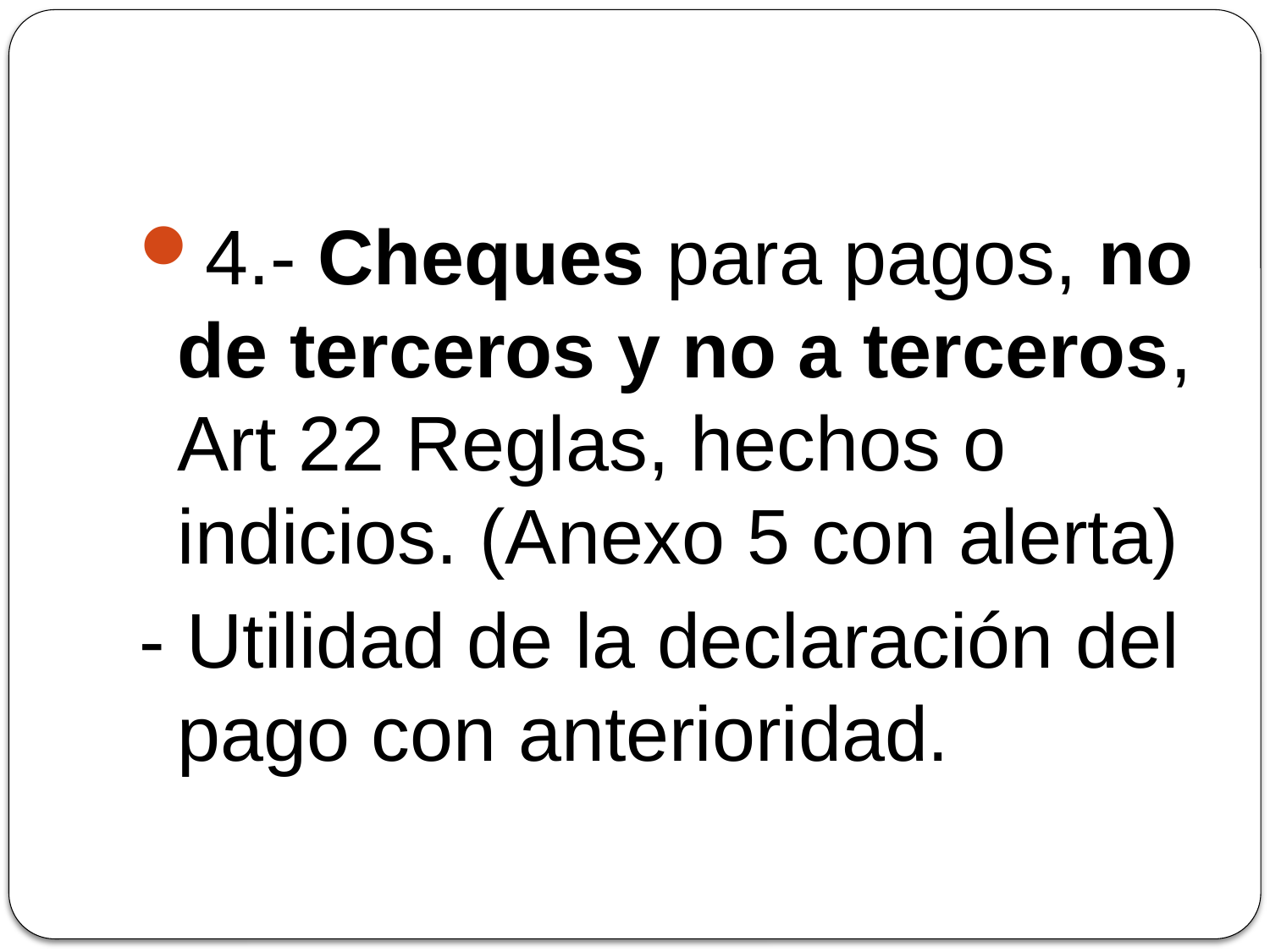

4.- Cheques para pagos, no de terceros y no a terceros, Art 22 Reglas, hechos o indicios. (Anexo 5 con alerta)
- Utilidad de la declaración del pago con anterioridad.